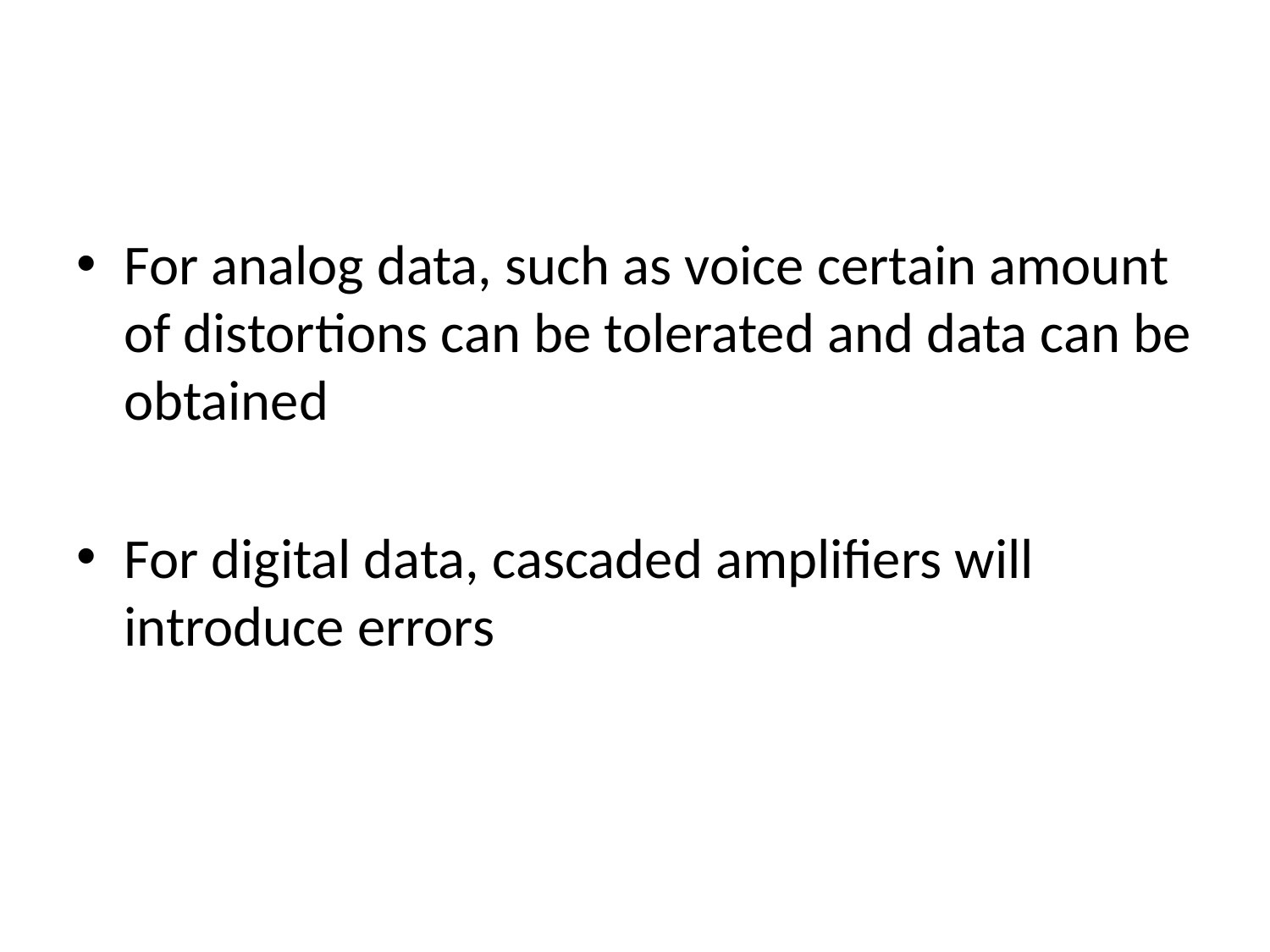

#
For analog data, such as voice certain amount of distortions can be tolerated and data can be obtained

For digital data, cascaded amplifiers will introduce errors